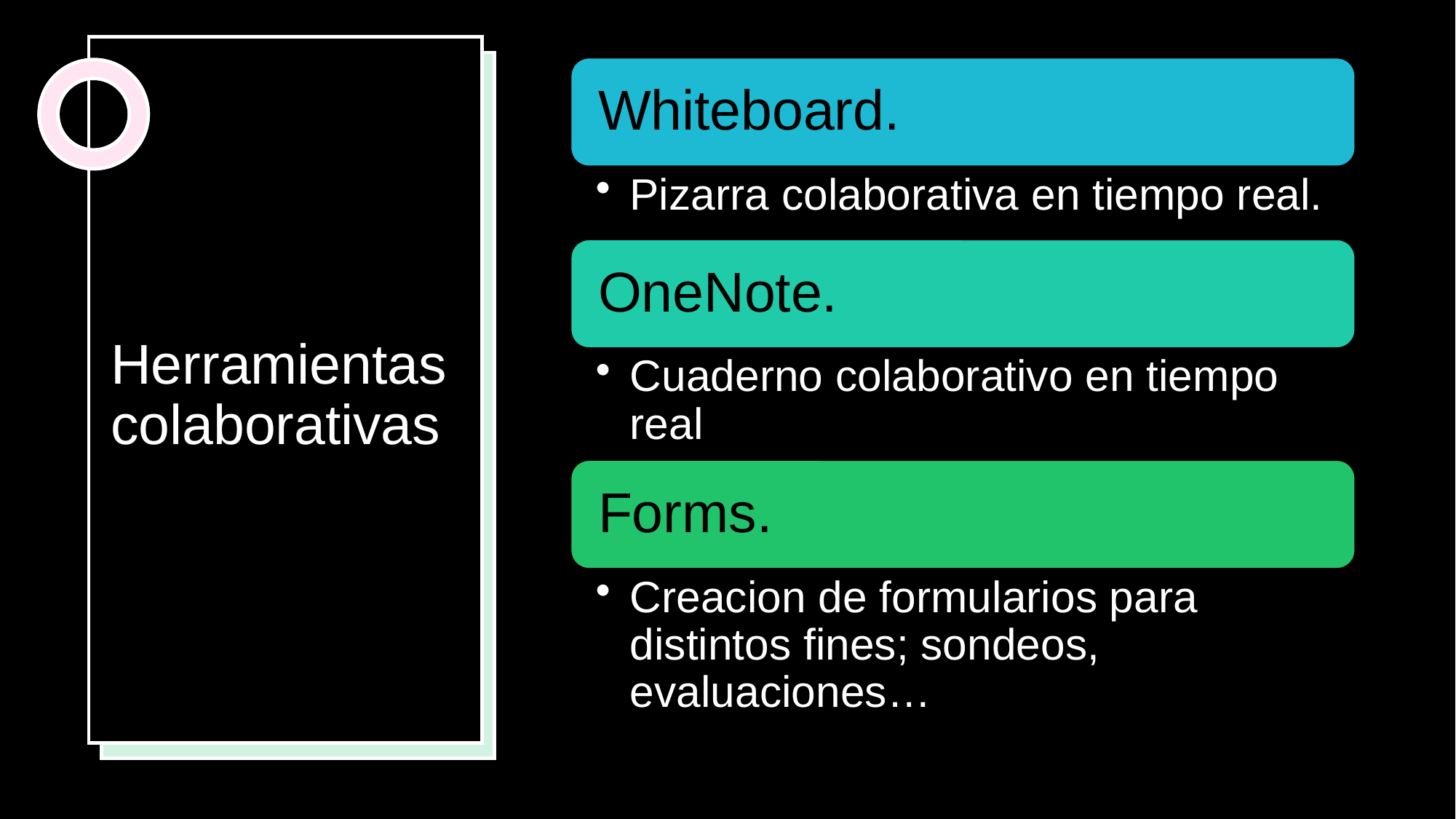

Whiteboard.
Pizarra colaborativa en tiempo real.
OneNote.
Cuaderno colaborativo en tiempo real
Forms.
Creacion de formularios para distintos fines; sondeos, evaluaciones…

# Herramientas colaborativas